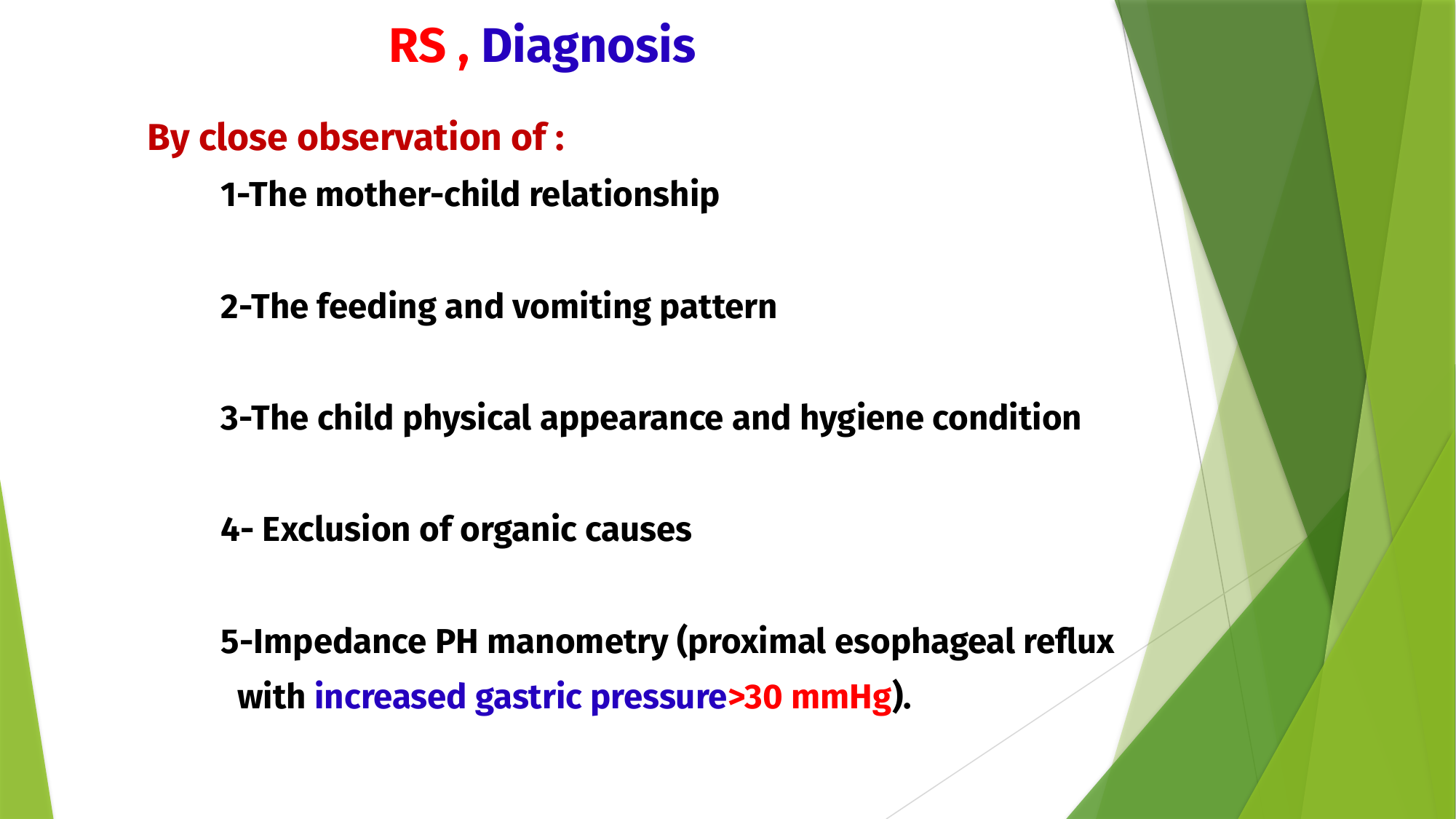

# RS , Diagnosis
By close observation of :
         1-The mother-child relationship

         2-The feeding and vomiting pattern

         3-The child physical appearance and hygiene condition

         4- Exclusion of organic causes

         5-Impedance PH manometry (proximal esophageal reflux
           with increased gastric pressure>30 mmHg).